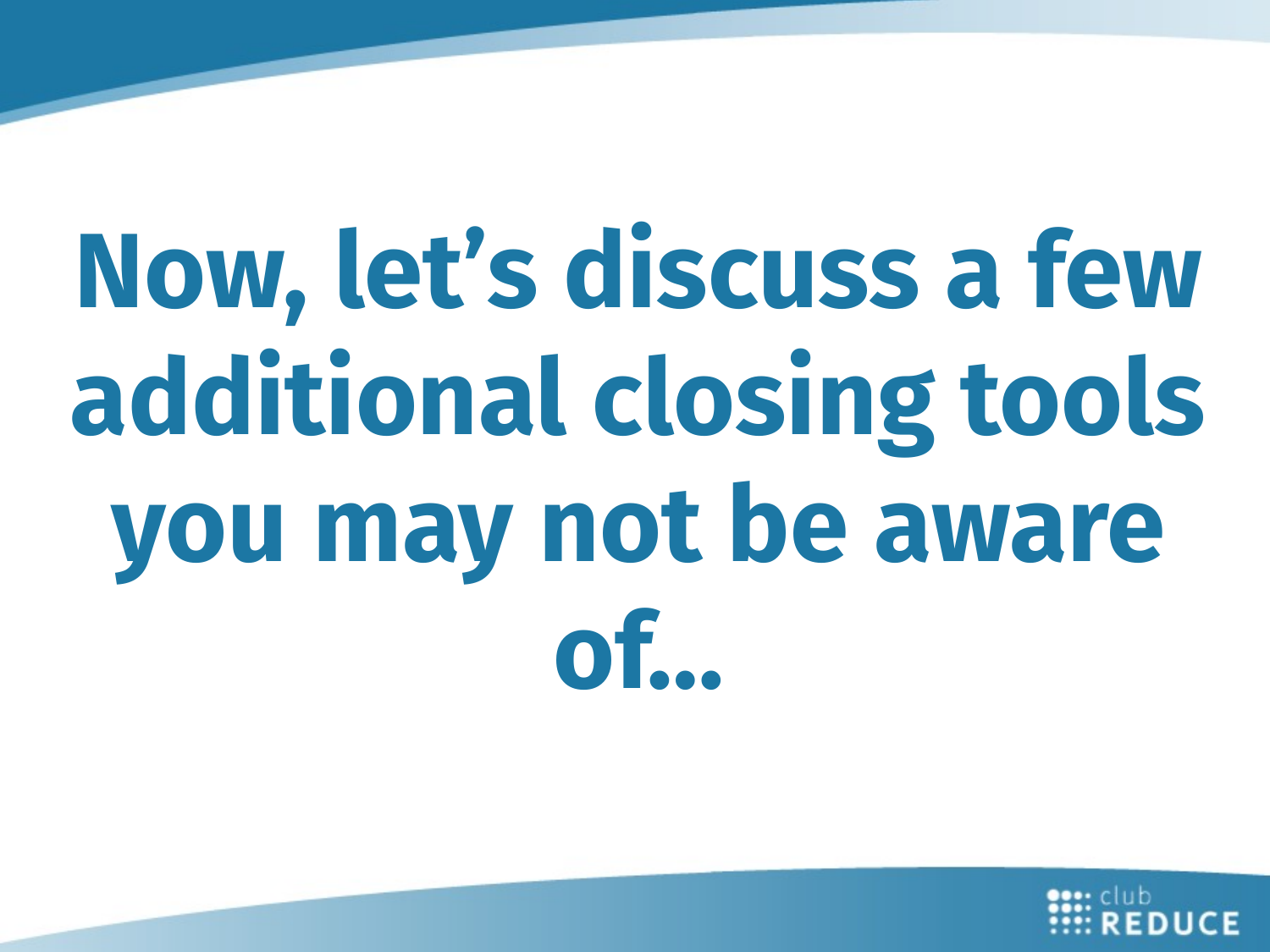

Now, let’s discuss a few additional closing tools you may not be aware of…